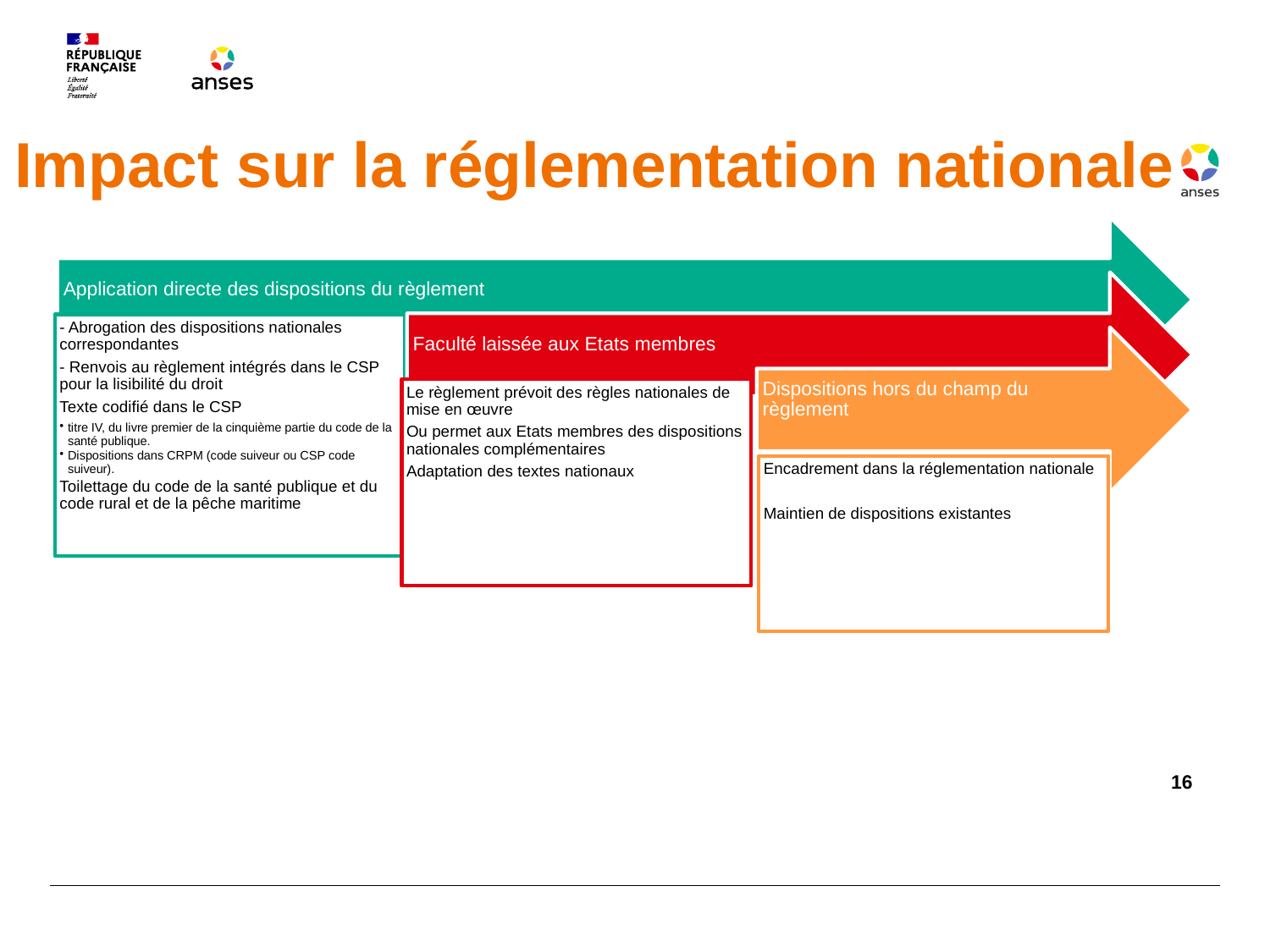

# Impact sur la réglementation nationale

Application directe des dispositions du règlement
- Abrogation des dispositions nationales correspondantes
- Renvois au règlement intégrés dans le CSP pour la lisibilité du droit
Texte codifié dans le CSP
titre IV, du livre premier de la cinquième partie du code de la santé publique.
Dispositions dans CRPM (code suiveur ou CSP code suiveur).
Toilettage du code de la santé publique et du code rural et de la pêche maritime
Faculté laissée aux Etats membres
Le règlement prévoit des règles nationales de mise en œuvre
Ou permet aux Etats membres des dispositions nationales complémentaires
Adaptation des textes nationaux
Dispositions hors du champ du règlement
Encadrement dans la réglementation nationale

Maintien de dispositions existantes
16